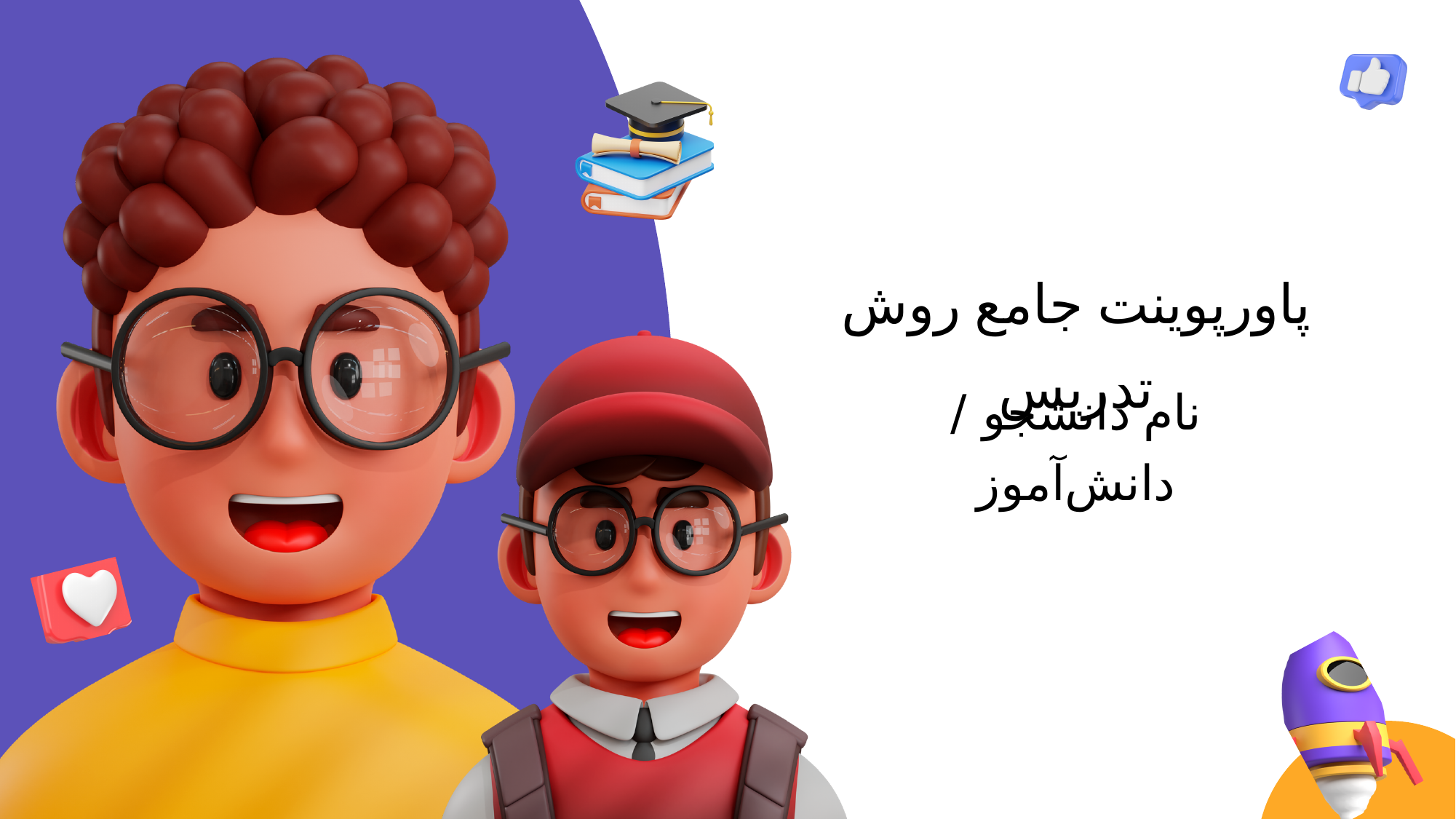

پاورپوینت جامع روش تدریس

نام دانشجو / دانش‌آموز